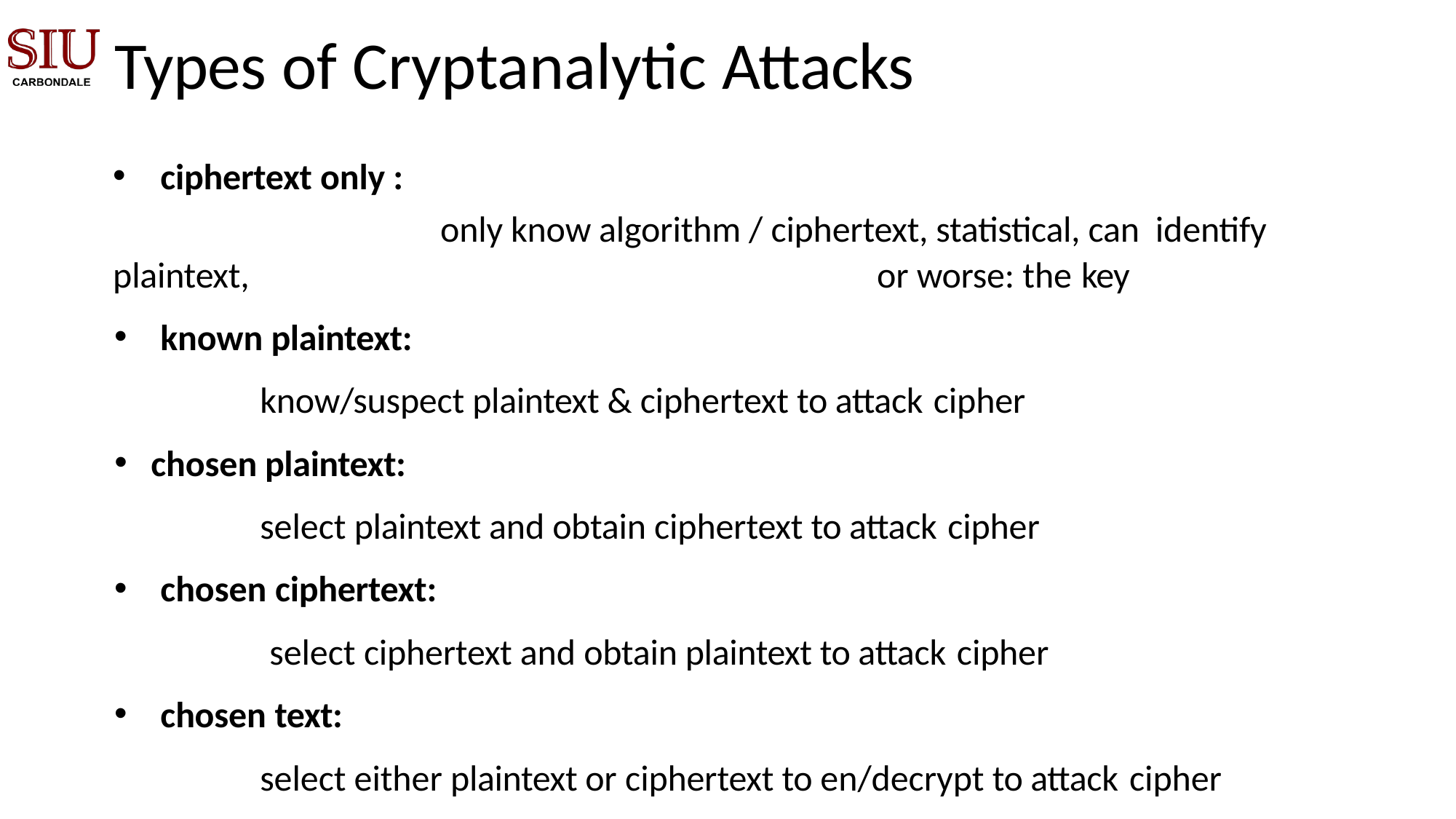

# Types of Cryptanalytic Attacks
ciphertext only :
					only know algorithm / ciphertext, statistical, can  identify plaintext, 						or worse: the key
known plaintext:
know/suspect plaintext & ciphertext to attack cipher
chosen plaintext:
select plaintext and obtain ciphertext to attack cipher
chosen ciphertext:
select ciphertext and obtain plaintext to attack cipher
chosen text:
select either plaintext or ciphertext to en/decrypt to attack cipher